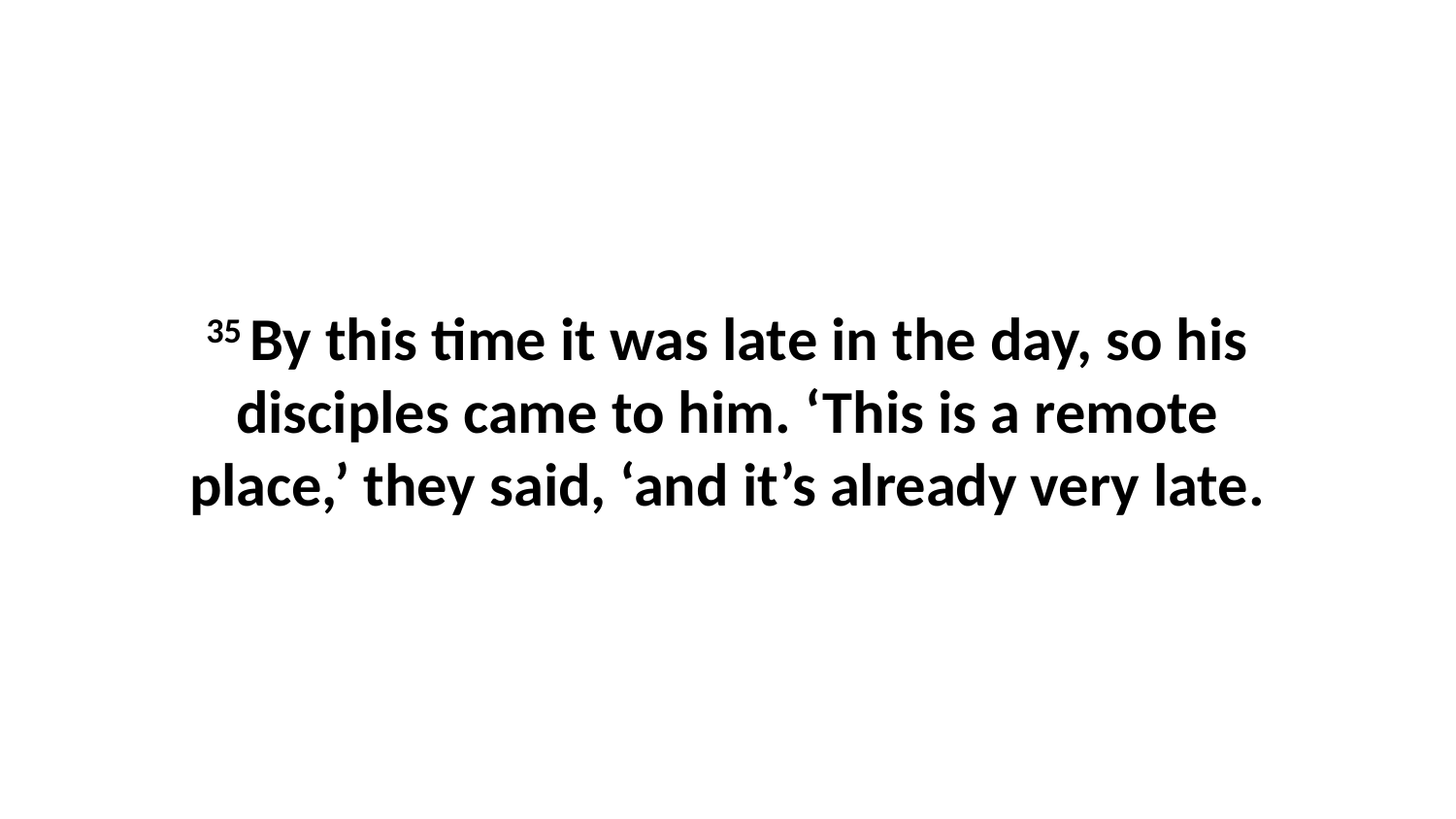

35 By this time it was late in the day, so his disciples came to him. ‘This is a remote place,’ they said, ‘and it’s already very late.